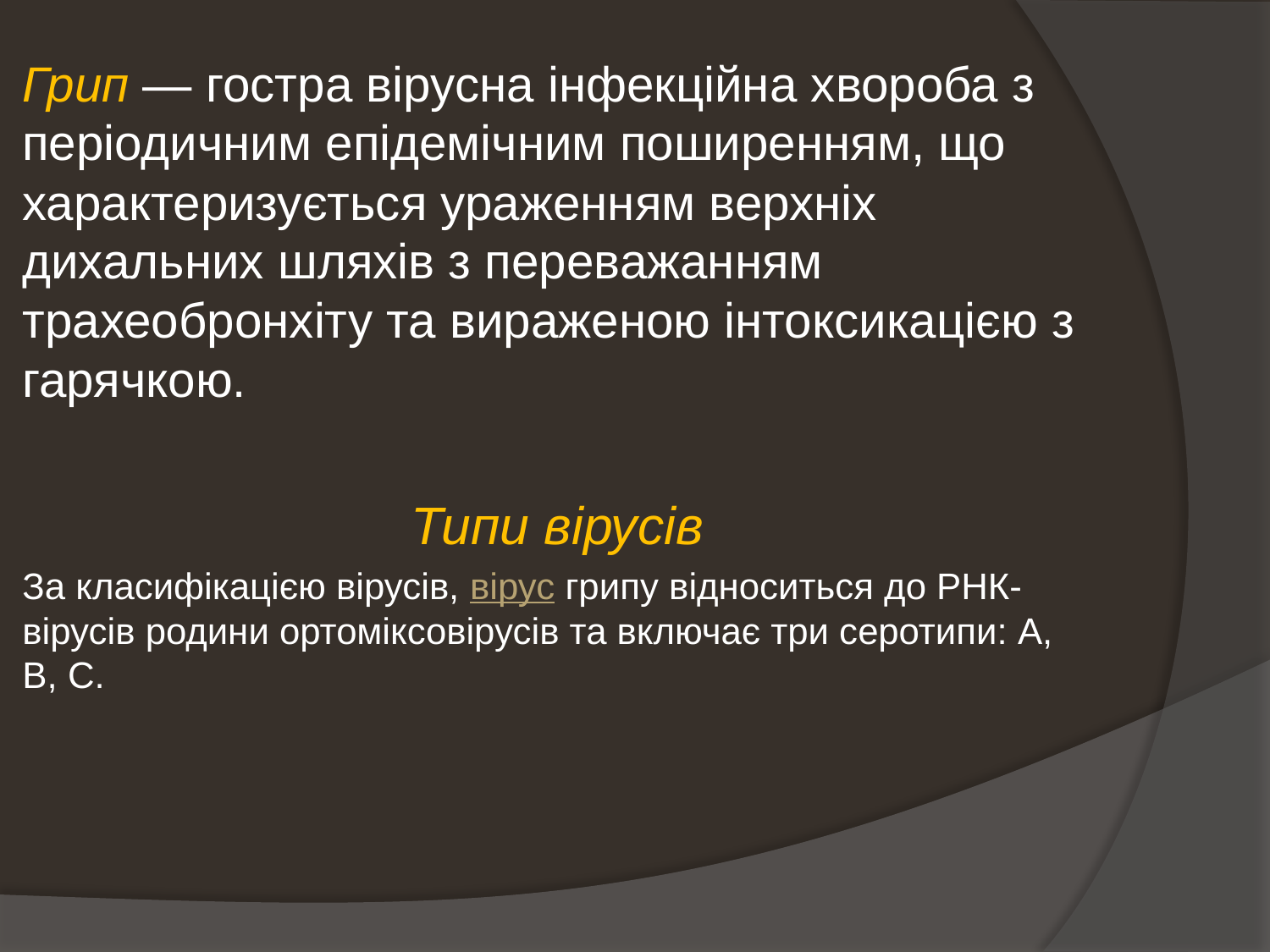

Грип — гостра вірусна інфекційна хвороба з періодичним епідемічним поширенням, що характеризується ураженням верхніх дихальних шляхів з переважанням трахеобронхіту та вираженою інтоксикацією з гарячкою.

Типи вірусів
За класифікацією вірусів, вірус грипу відноситься до РНК-вірусів родини ортоміксовірусів та включає три серотипи: А, В, С.